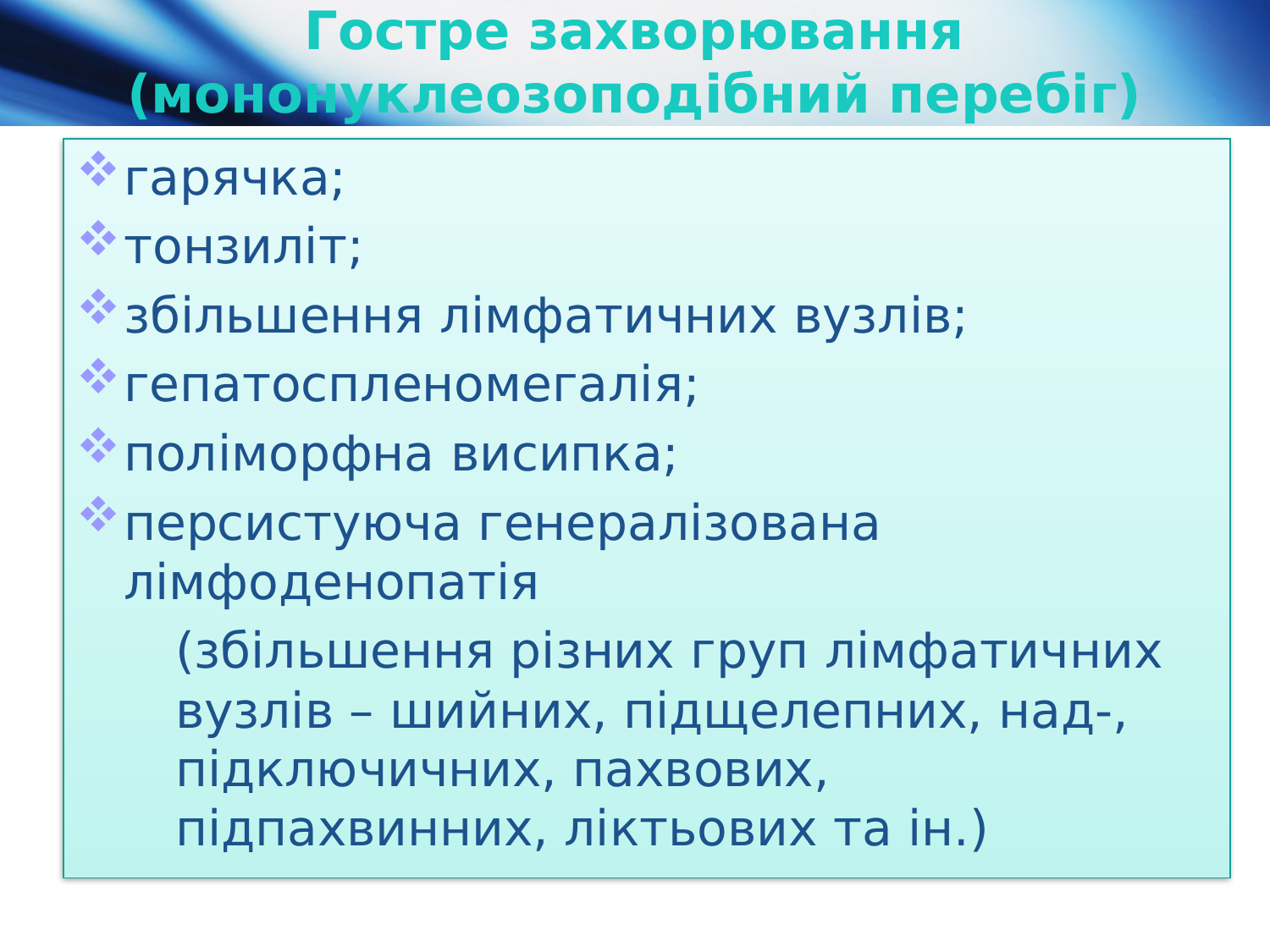

# Гостре захворювання (мононуклеозоподібний перебіг)
гарячка;
тонзиліт;
збільшення лімфатичних вузлів;
гепатоспленомегалія;
поліморфна висипка;
персистуюча генералізована лімфоденопатія
(збільшення різних груп лімфатичних вузлів – шийних, підщелепних, над-, підключичних, пахвових, підпахвинних, ліктьових та ін.)